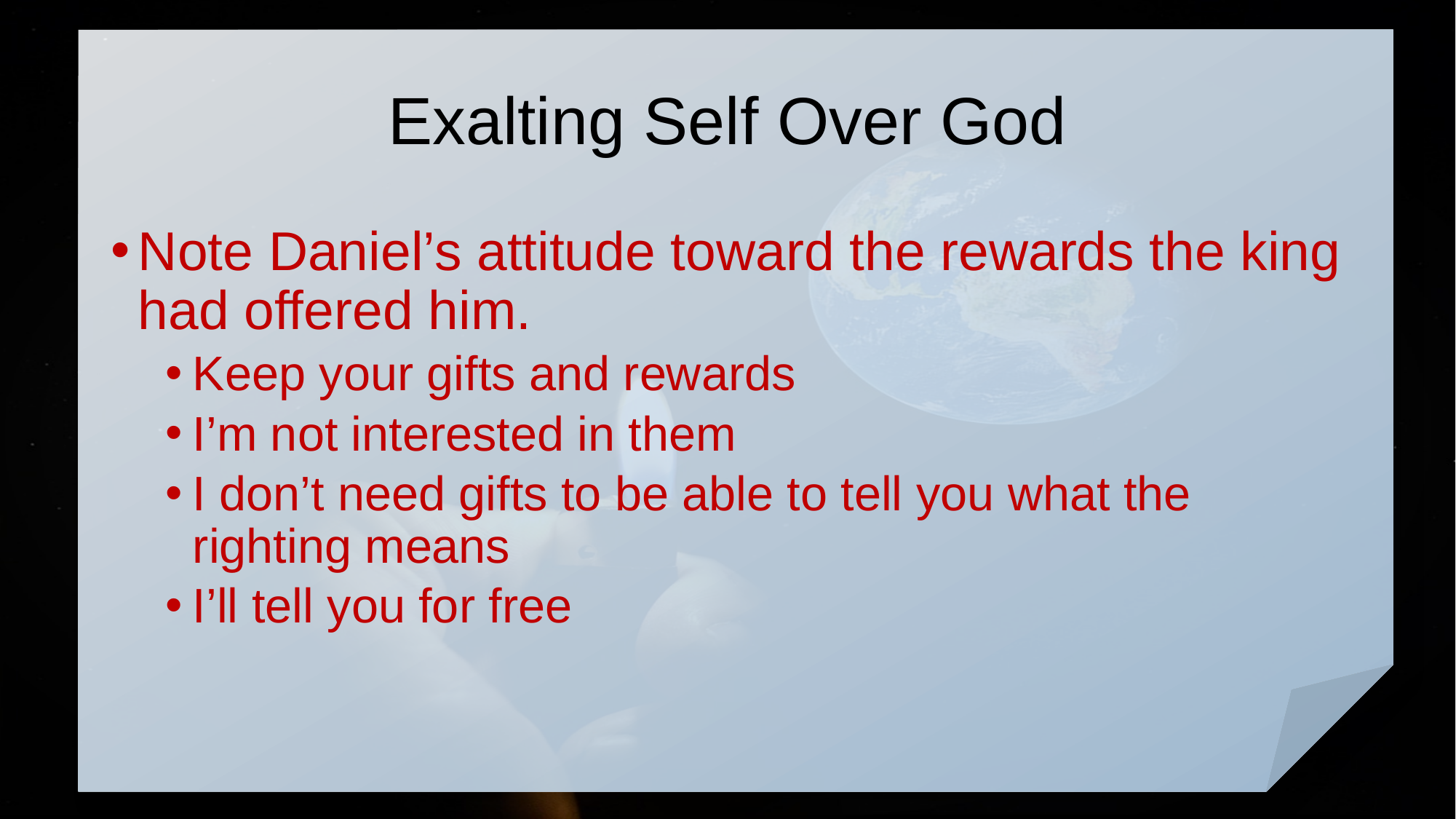

# Exalting Self Over God
Note Daniel’s attitude toward the rewards the king had offered him.
Keep your gifts and rewards
I’m not interested in them
I don’t need gifts to be able to tell you what the righting means
I’ll tell you for free